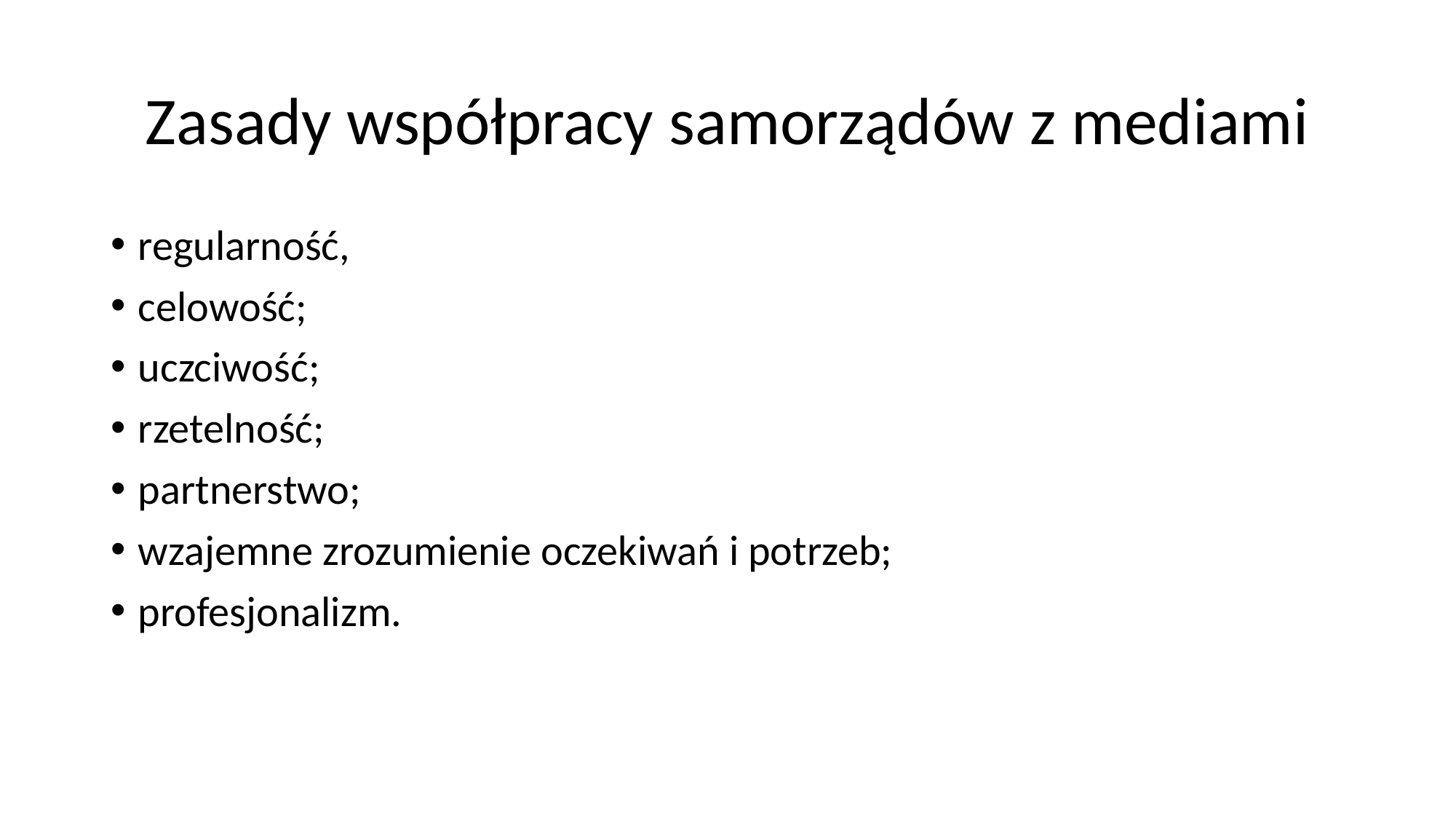

# Zasady współpracy samorządów z mediami
regularność,
celowość;
uczciwość;
rzetelność;
partnerstwo;
wzajemne zrozumienie oczekiwań i potrzeb;
profesjonalizm.